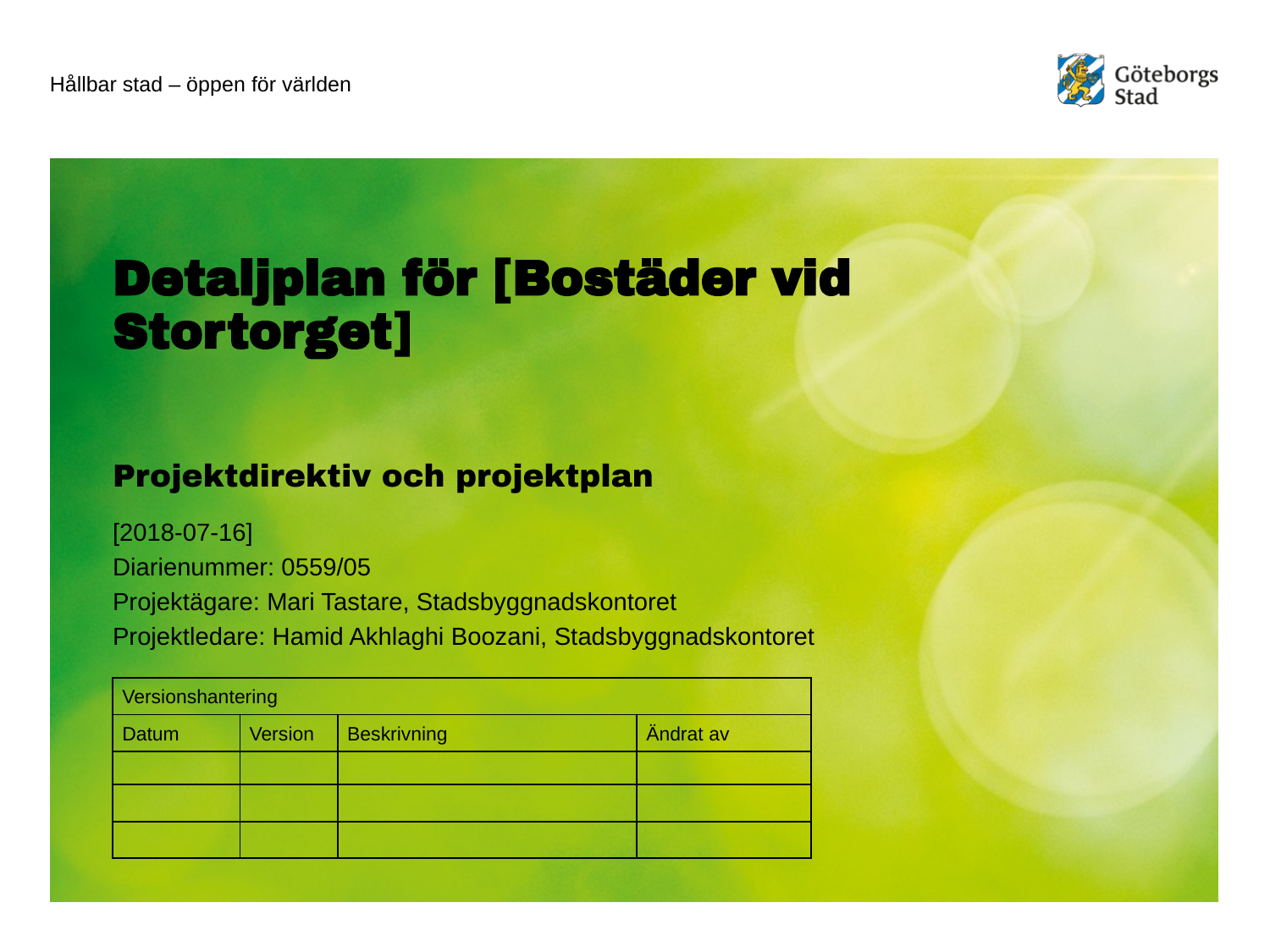

Instruktion
Namngivning
Rubriken ska stämma överens med Projektets namn i diariet och i projektplaneringsverktyget (PLEX/Antura).
Datering
Publiceringsdatum är det datumet då dokumentet anses vara färdig.
Datumet bör uppdateras vid redigeringar som tillkommer i efterhand. Datum för för de olika redigeringar sammanställas i tabellen för versionshantering.
Projektägare är i normalfallet planchef
Projektledare är i normalfallet Planandläggare på SBK eller konsultsamordnare (i fall planen görs av en konsult).
Arkivering/diarieföring
Denna handling ska INTE diarieföras.
Den ska sparat i powerpoint och vid behov pdf format i projektets mapp på K:/ i undermappen projektbeställning och planstart/projektdirektiv och projektplan.
# Detaljplan för [Bostäder vid Stortorget]
Projektdirektiv och projektplan
[2018-07-16]
Diarienummer: 0559/05
Projektägare: Mari Tastare, Stadsbyggnadskontoret
Projektledare: Hamid Akhlaghi Boozani, Stadsbyggnadskontoret
| Versionshantering |  |  |  |
| --- | --- | --- | --- |
| Datum | Version | Beskrivning | Ändrat av |
|  |  |  |  |
|  |  |  |  |
|  |  |  |  |